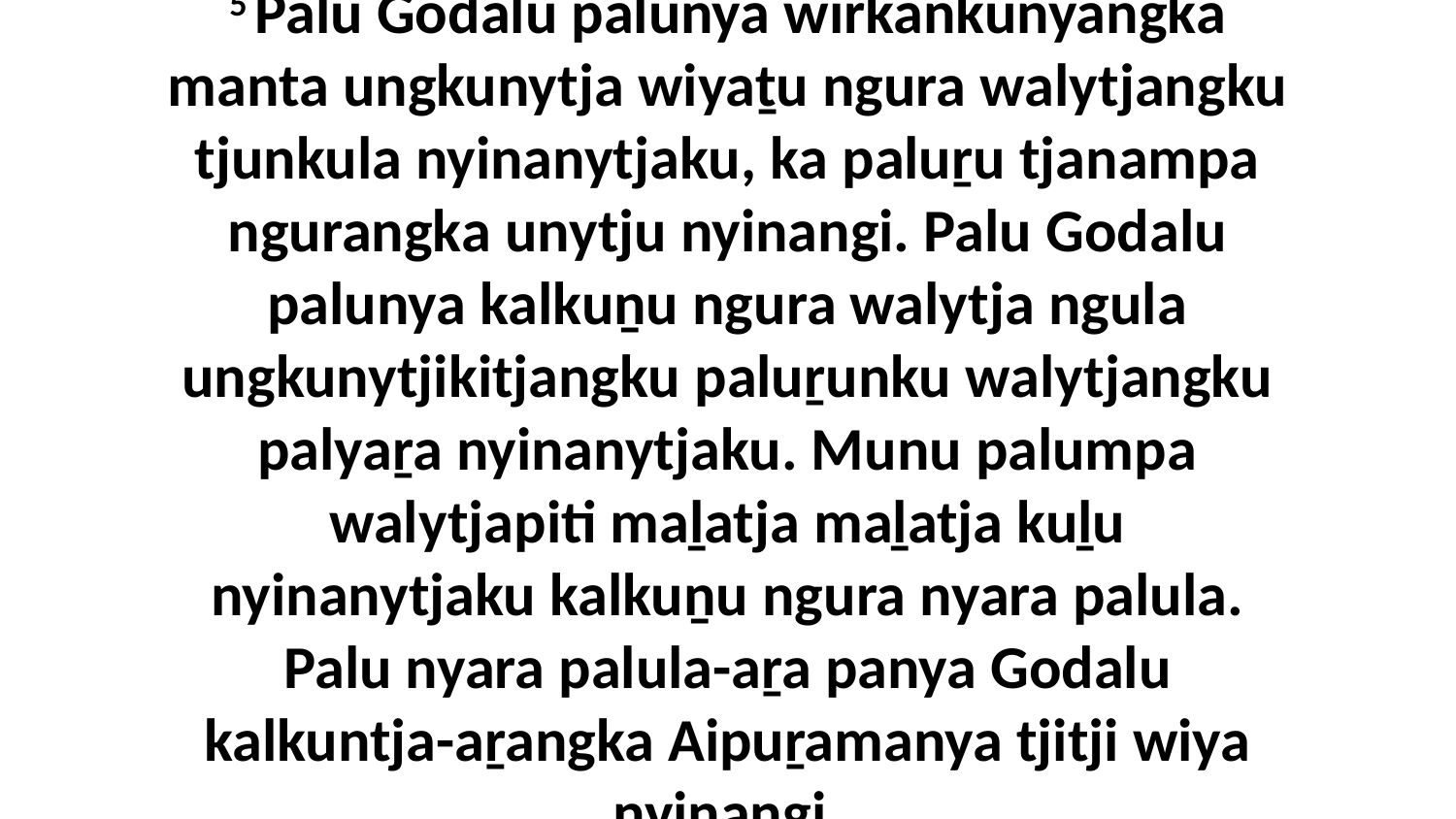

5 Palu Godalu palunya wirkankunyangka manta ungkunytja wiyaṯu ngura walytjangku tjunkula nyinanytjaku, ka paluṟu tjanampa ngurangka unytju nyinangi. Palu Godalu palunya kalkuṉu ngura walytja ngula ungkunytjikitjangku paluṟunku walytjangku palyaṟa nyinanytjaku. Munu palumpa walytjapiti maḻatja maḻatja kuḻu nyinanytjaku kalkuṉu ngura nyara palula. Palu nyara palula-aṟa panya Godalu kalkuntja-aṟangka Aipuṟamanya tjitji wiya nyinangi.